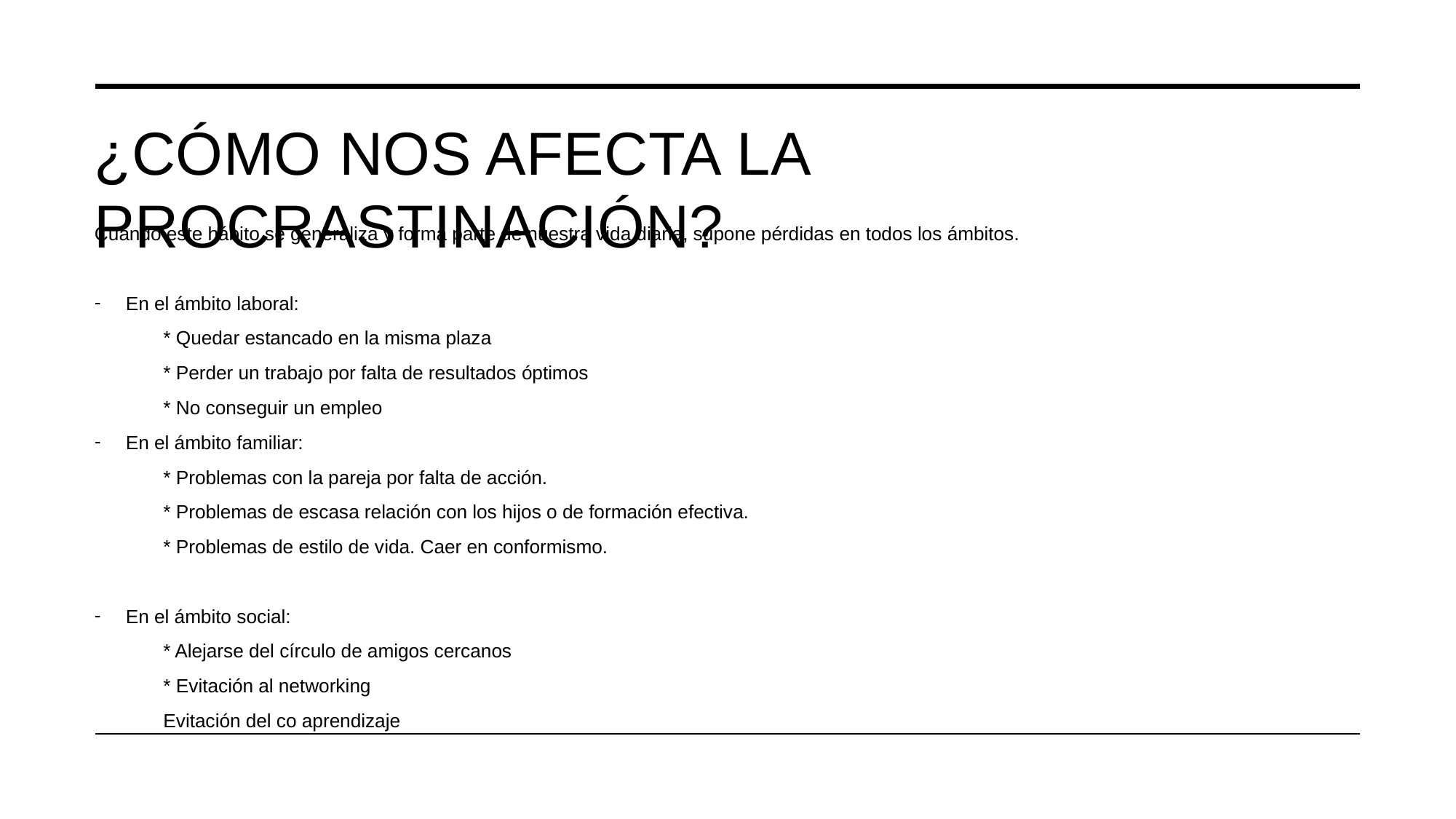

# ¿Cómo nos afecta la procrastinación?
Cuando este hábito se generaliza y forma parte de nuestra vida diaria, supone pérdidas en todos los ámbitos.

En el ámbito laboral:
	* Quedar estancado en la misma plaza
	* Perder un trabajo por falta de resultados óptimos
	* No conseguir un empleo
En el ámbito familiar:
	* Problemas con la pareja por falta de acción.
	* Problemas de escasa relación con los hijos o de formación efectiva.
	* Problemas de estilo de vida. Caer en conformismo.

En el ámbito social:
	* Alejarse del círculo de amigos cercanos
	* Evitación al networking
	Evitación del co aprendizaje